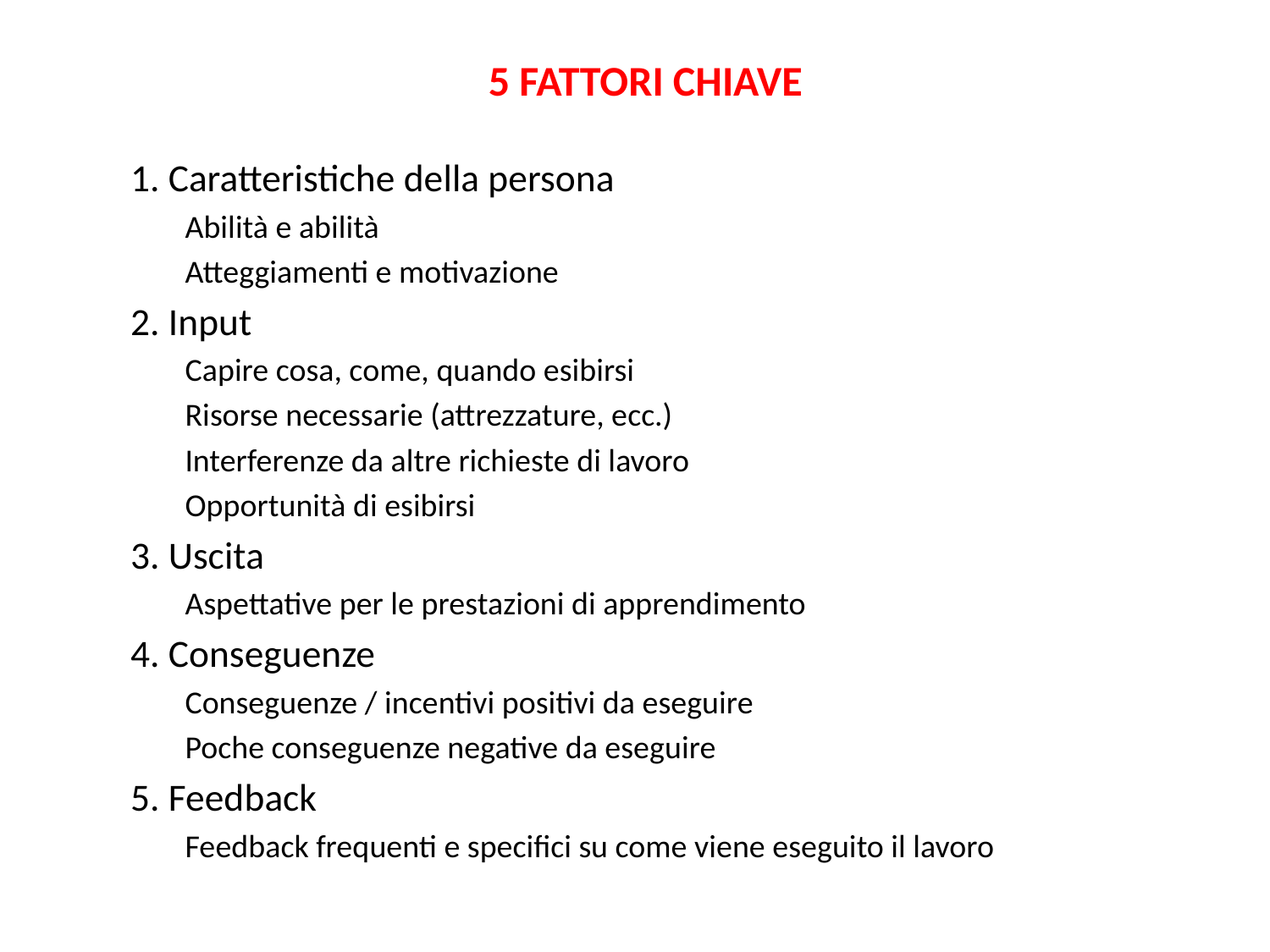

# 5 FATTORI CHIAVE
1. Caratteristiche della persona
Abilità e abilità
Atteggiamenti e motivazione
2. Input
Capire cosa, come, quando esibirsi
Risorse necessarie (attrezzature, ecc.)
Interferenze da altre richieste di lavoro
Opportunità di esibirsi
3. Uscita
Aspettative per le prestazioni di apprendimento
4. Conseguenze
Conseguenze / incentivi positivi da eseguire
Poche conseguenze negative da eseguire
5. Feedback
Feedback frequenti e specifici su come viene eseguito il lavoro